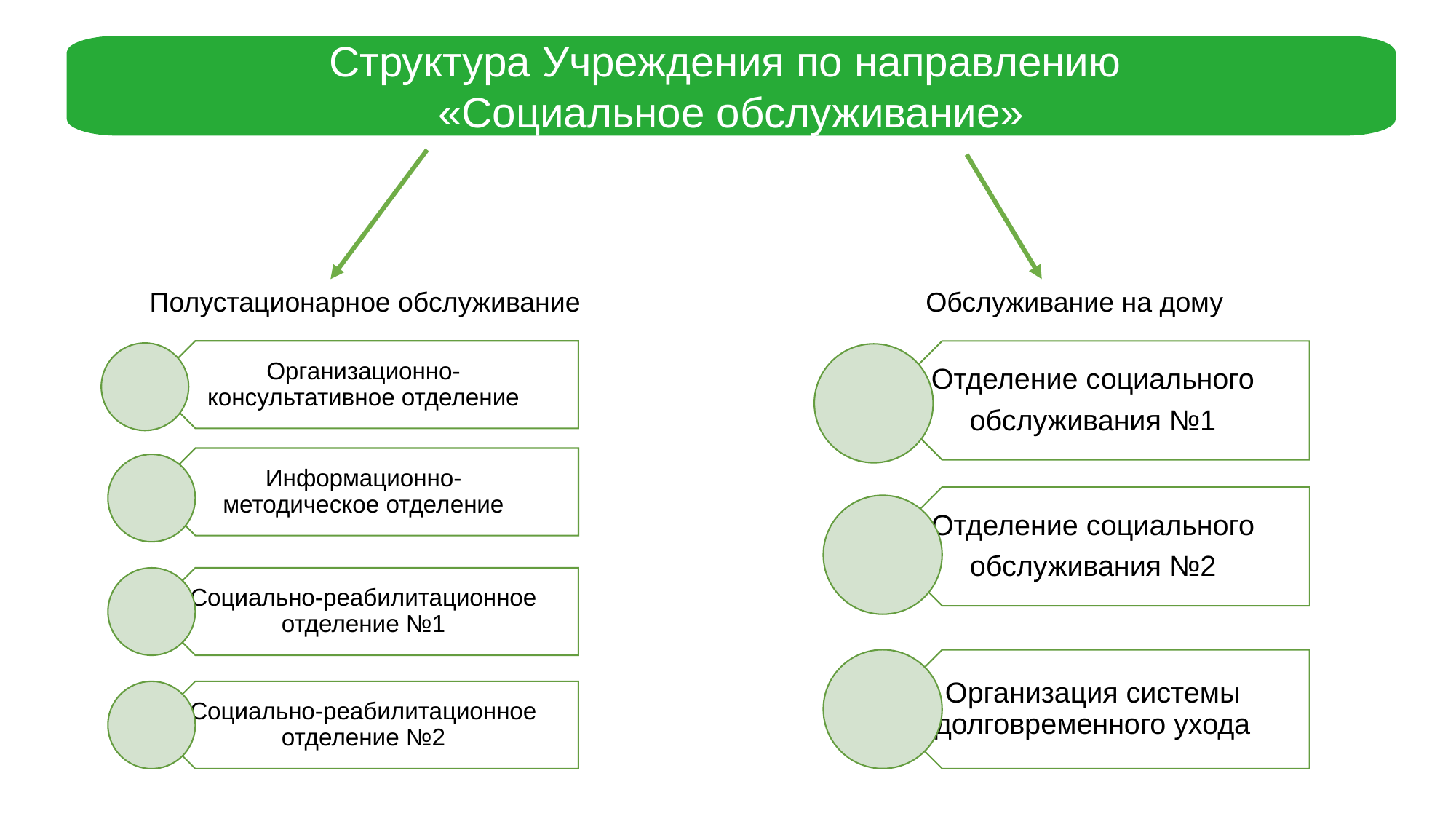

Структура Учреждения по направлению
«Социальное обслуживание»

Полустационарное обслуживание
Обслуживание на дому
Отделение социального
обслуживания №1
Отделение социального
обслуживания №2
Организация системы долговременного ухода
Организационно-консультативное отделение
Информационно-методическое отделение
Социально-реабилитационное отделение №1
Социально-реабилитационное отделение №2